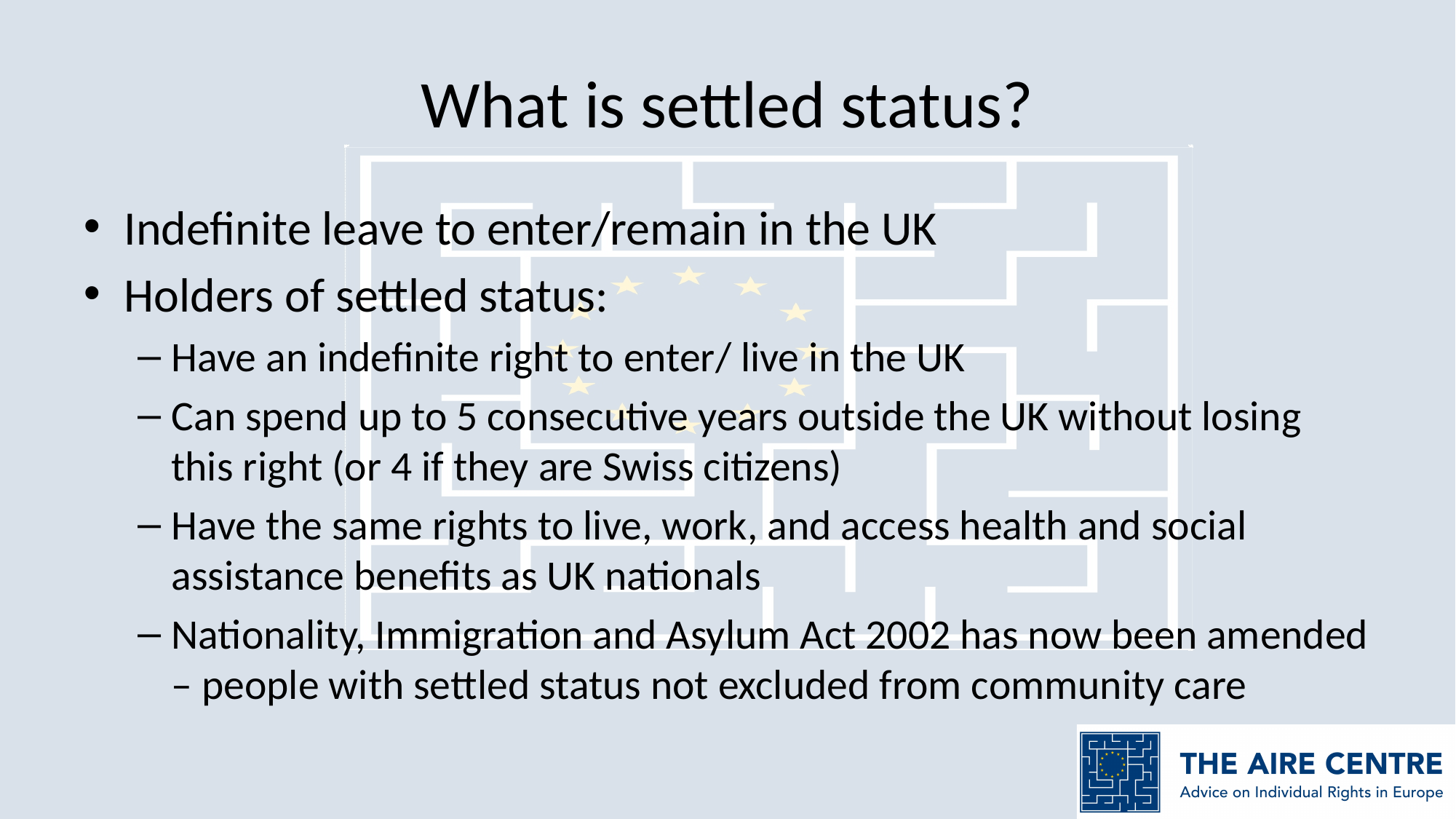

# What is settled status?
Indefinite leave to enter/remain in the UK
Holders of settled status:
Have an indefinite right to enter/ live in the UK
Can spend up to 5 consecutive years outside the UK without losing this right (or 4 if they are Swiss citizens)
Have the same rights to live, work, and access health and social assistance benefits as UK nationals
Nationality, Immigration and Asylum Act 2002 has now been amended – people with settled status not excluded from community care